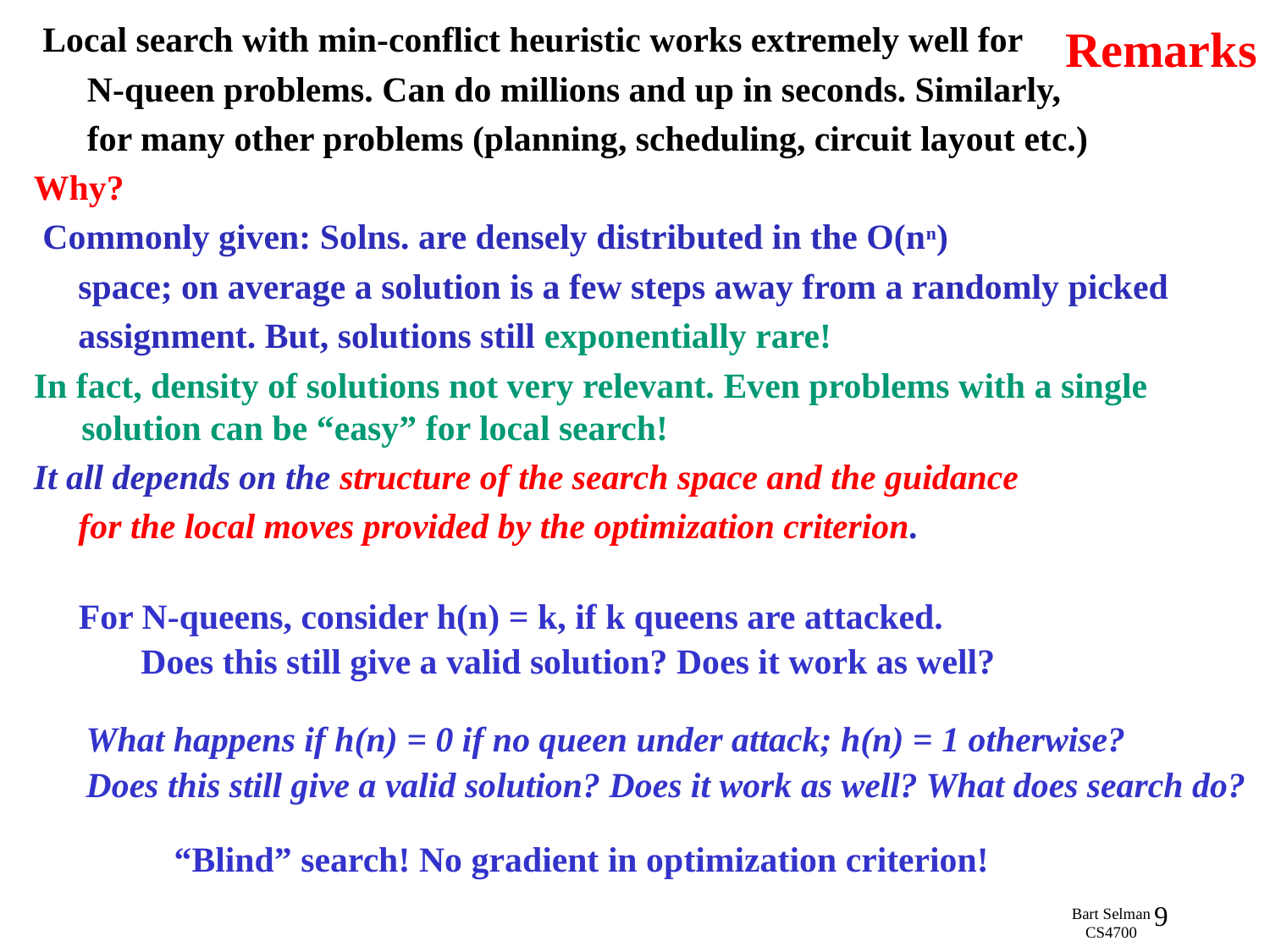

# Remarks
 Local search with min-conflict heuristic works extremely well for
      N-queen problems. Can do millions and up in seconds. Similarly,
      for many other problems (planning, scheduling, circuit layout etc.)
Why?
 Commonly given: Solns. are densely distributed in the O(nn)
     space; on average a solution is a few steps away from a randomly picked
     assignment. But, solutions still exponentially rare!
In fact, density of solutions not very relevant. Even problems with a single solution can be “easy” for local search!
It all depends on the structure of the search space and the guidance
     for the local moves provided by the optimization criterion.
For N-queens, consider h(n) = k, if k queens are attacked.
       Does this still give a valid solution? Does it work as well?
What happens if h(n) = 0 if no queen under attack; h(n) = 1 otherwise?
Does this still give a valid solution? Does it work as well? What does search do?
“Blind” search! No gradient in optimization criterion!